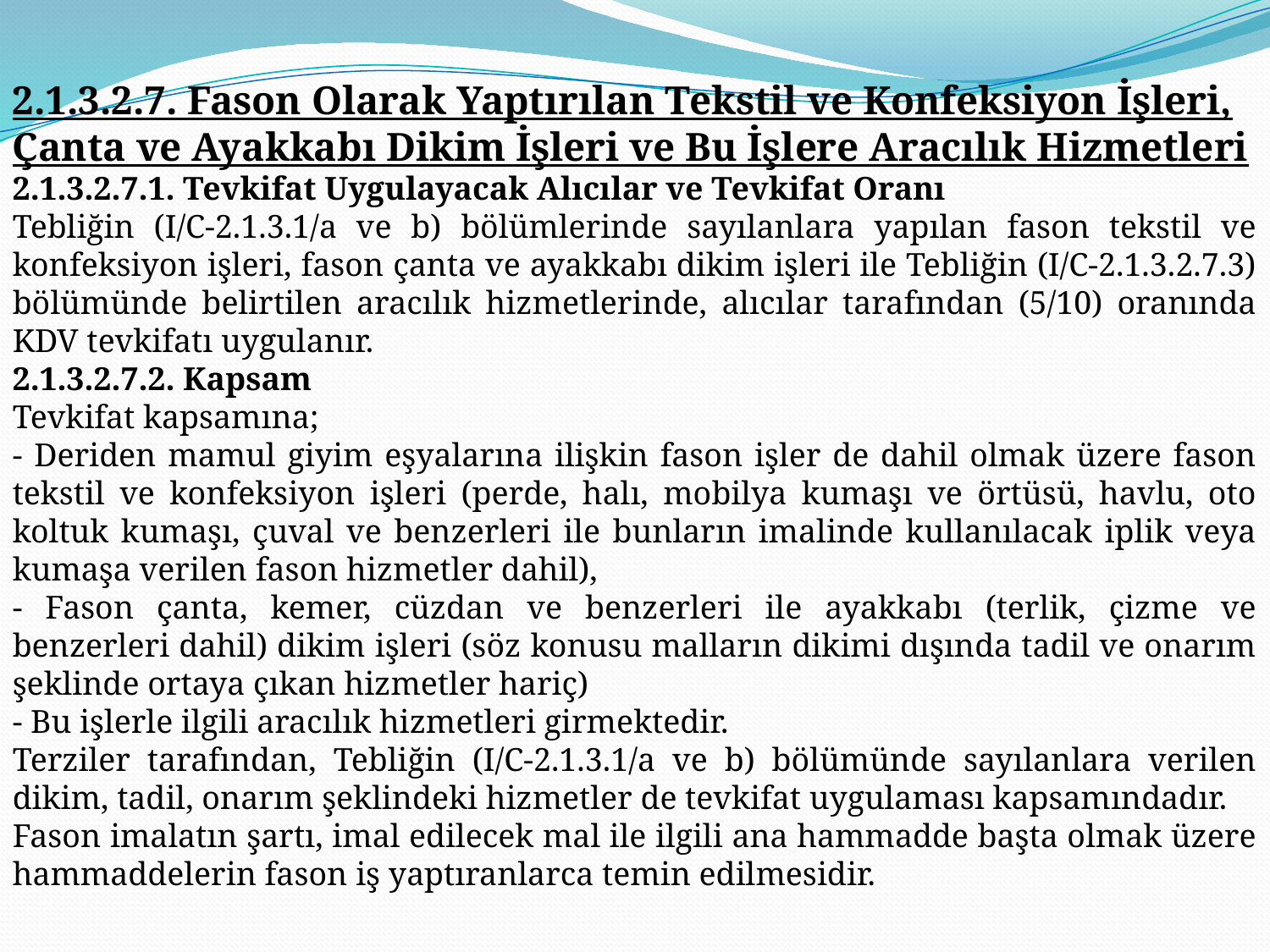

2.1.3.2.7. Fason Olarak Yaptırılan Tekstil ve Konfeksiyon İşleri, Çanta ve Ayakkabı Dikim İşleri ve Bu İşlere Aracılık Hizmetleri
2.1.3.2.7.1. Tevkifat Uygulayacak Alıcılar ve Tevkifat Oranı
Tebliğin (I/C-2.1.3.1/a ve b) bölümlerinde sayılanlara yapılan fason tekstil ve konfeksiyon işleri, fason çanta ve ayakkabı dikim işleri ile Tebliğin (I/C-2.1.3.2.7.3) bölümünde belirtilen aracılık hizmetlerinde, alıcılar tarafından (5/10) oranında KDV tevkifatı uygulanır.
2.1.3.2.7.2. Kapsam
Tevkifat kapsamına;
- Deriden mamul giyim eşyalarına ilişkin fason işler de dahil olmak üzere fason tekstil ve konfeksiyon işleri (perde, halı, mobilya kumaşı ve örtüsü, havlu, oto koltuk kumaşı, çuval ve benzerleri ile bunların imalinde kullanılacak iplik veya kumaşa verilen fason hizmetler dahil),
- Fason çanta, kemer, cüzdan ve benzerleri ile ayakkabı (terlik, çizme ve benzerleri dahil) dikim işleri (söz konusu malların dikimi dışında tadil ve onarım şeklinde ortaya çıkan hizmetler hariç)
- Bu işlerle ilgili aracılık hizmetleri girmektedir.
Terziler tarafından, Tebliğin (I/C-2.1.3.1/a ve b) bölümünde sayılanlara verilen dikim, tadil, onarım şeklindeki hizmetler de tevkifat uygulaması kapsamındadır.
Fason imalatın şartı, imal edilecek mal ile ilgili ana hammadde başta olmak üzere hammaddelerin fason iş yaptıranlarca temin edilmesidir.